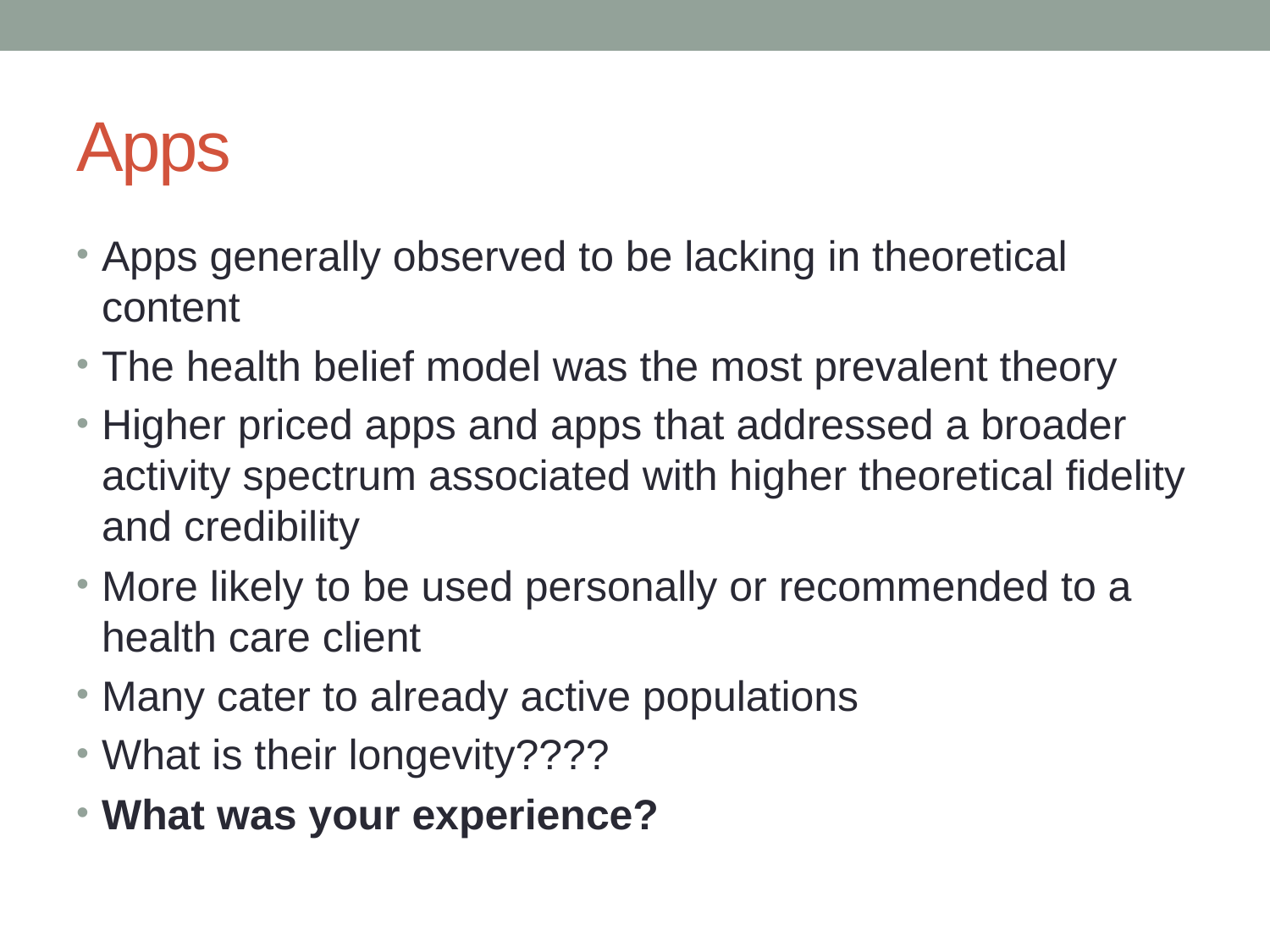

# Apps
Apps generally observed to be lacking in theoretical content
The health belief model was the most prevalent theory
Higher priced apps and apps that addressed a broader activity spectrum associated with higher theoretical fidelity and credibility
More likely to be used personally or recommended to a health care client
Many cater to already active populations
What is their longevity????
What was your experience?